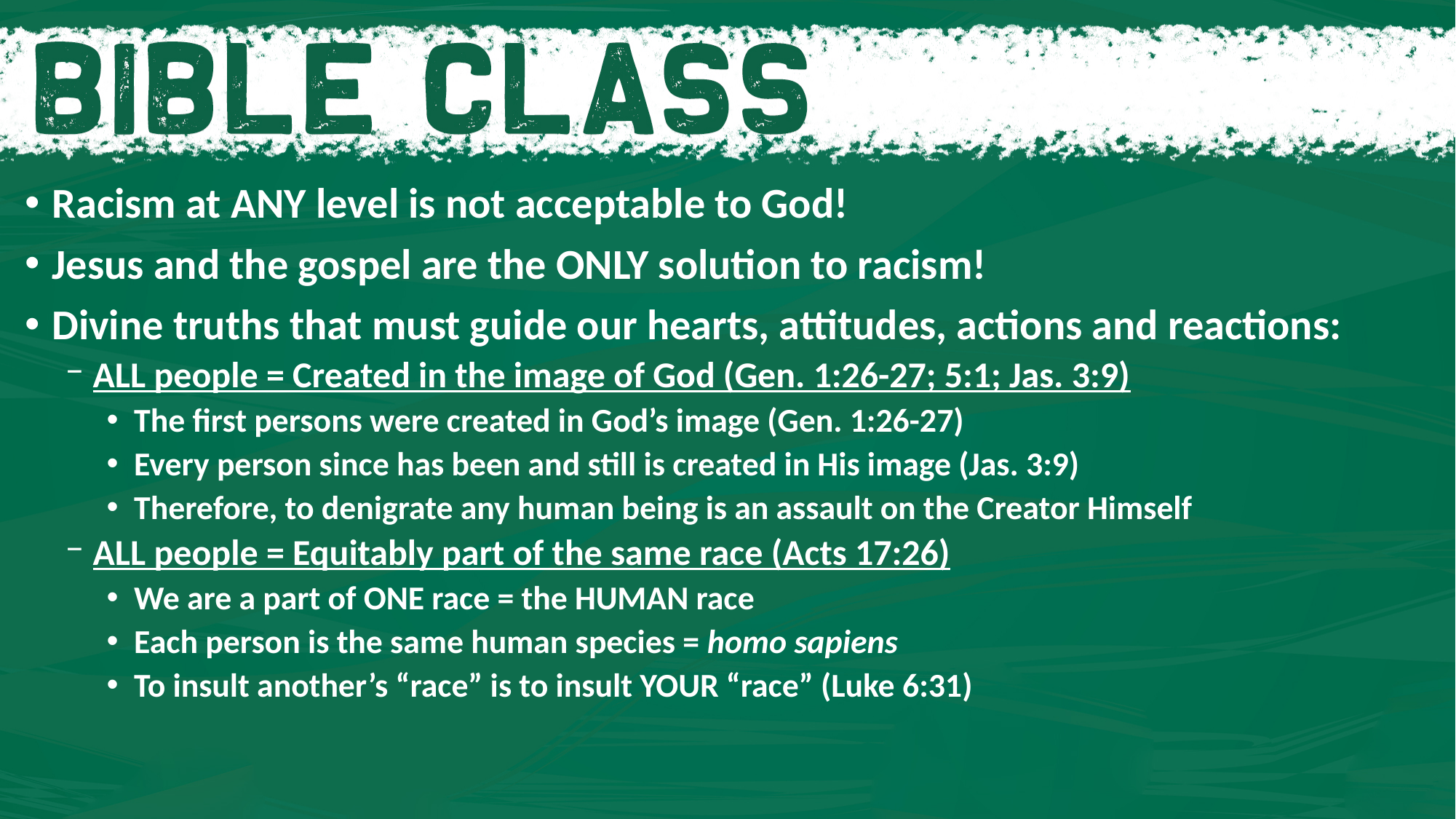

Racism at ANY level is not acceptable to God!
Jesus and the gospel are the ONLY solution to racism!
Divine truths that must guide our hearts, attitudes, actions and reactions:
ALL people = Created in the image of God (Gen. 1:26-27; 5:1; Jas. 3:9)
The first persons were created in God’s image (Gen. 1:26-27)
Every person since has been and still is created in His image (Jas. 3:9)
Therefore, to denigrate any human being is an assault on the Creator Himself
ALL people = Equitably part of the same race (Acts 17:26)
We are a part of ONE race = the HUMAN race
Each person is the same human species = homo sapiens
To insult another’s “race” is to insult YOUR “race” (Luke 6:31)